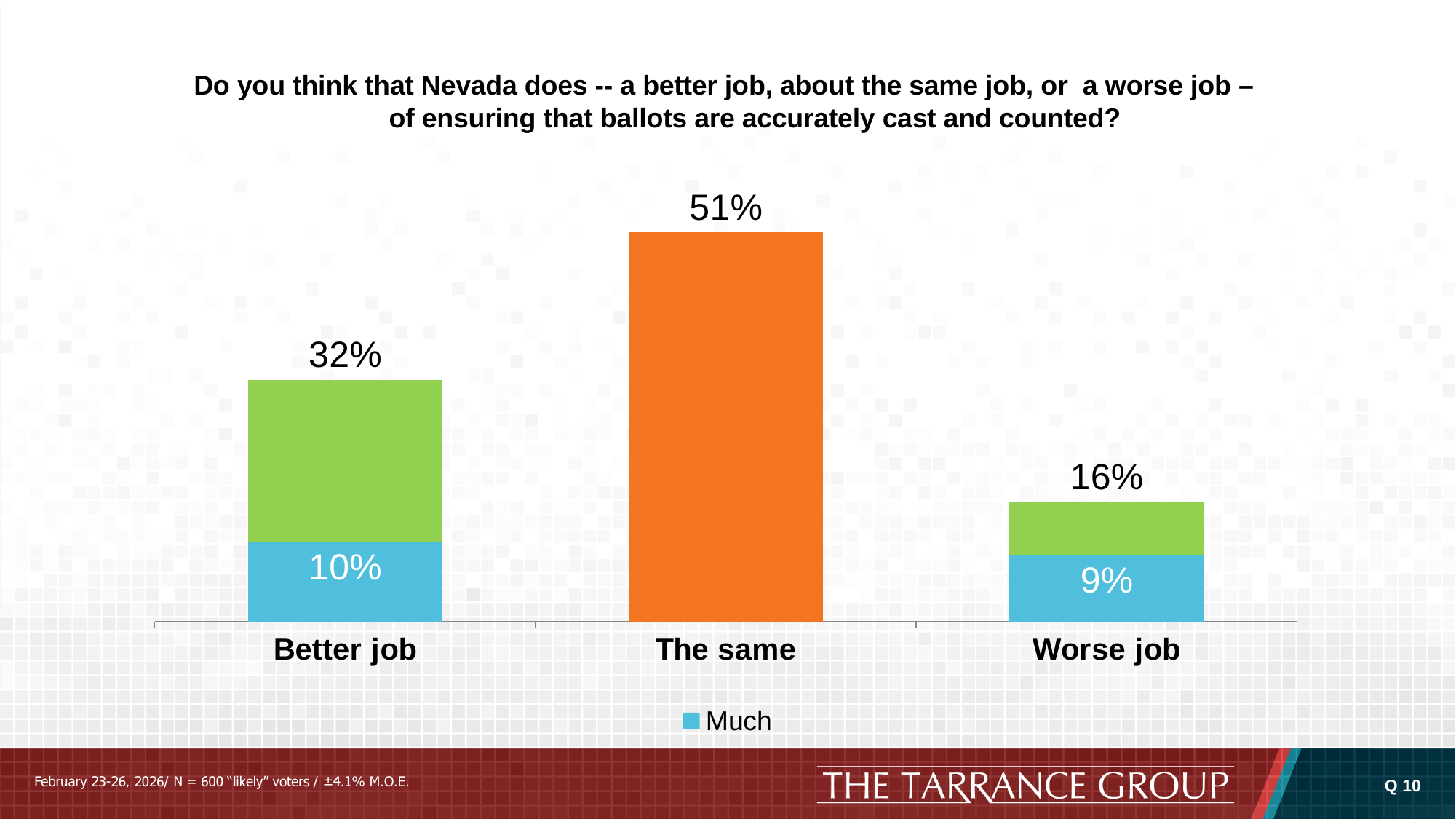

# Do you think that Nevada does -- a better job, about the same job, or  a worse job – of ensuring that ballots are accurately cast and counted?

### Chart

| Category | Much | Column1 | Column2 |
|---|---|---|---|
| Better job | 0.103 | 0.212 | 0.315 |
| The same | 0.507 | None | 0.507 |
| Worse job | 0.086 | 0.07 | 0.156 |
Q 10